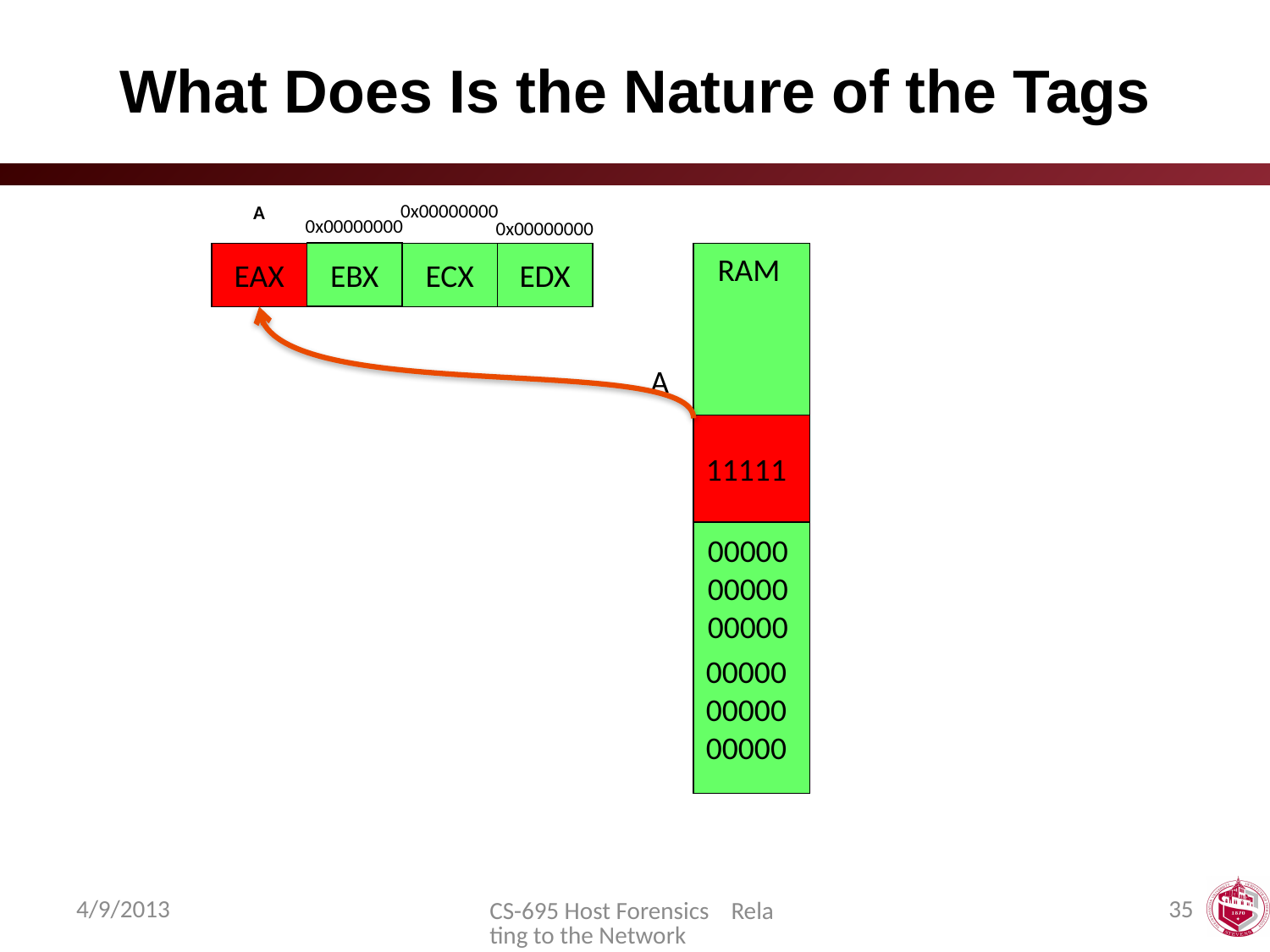

# What Does Is the Nature of the Tags
0x00000000
A
0x00000000
0x00000000
EBX
EAX
EAX
ECX
EDX
RAM

A
11111
000000000000000
000000000000000
4/9/2013
35
CS-695 Host Forensics    Relating to the Network